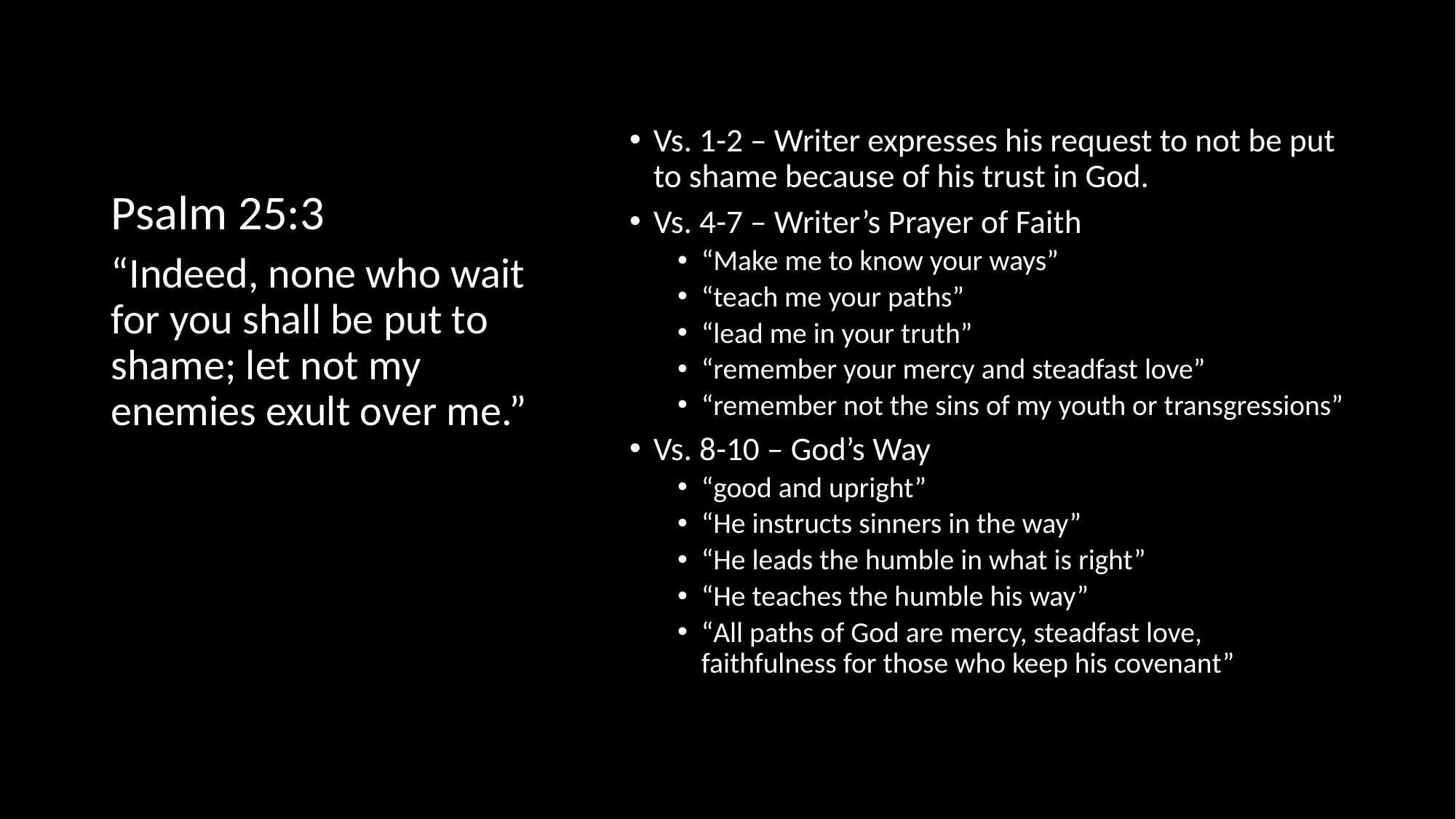

# Psalm 25:3
Vs. 1-2 – Writer expresses his request to not be put to shame because of his trust in God.
Vs. 4-7 – Writer’s Prayer of Faith
“Make me to know your ways”
“teach me your paths”
“lead me in your truth”
“remember your mercy and steadfast love”
“remember not the sins of my youth or transgressions”
Vs. 8-10 – God’s Way
“good and upright”
“He instructs sinners in the way”
“He leads the humble in what is right”
“He teaches the humble his way”
“All paths of God are mercy, steadfast love, faithfulness for those who keep his covenant”

“Indeed, none who wait for you shall be put to shame; let not my enemies exult over me.”